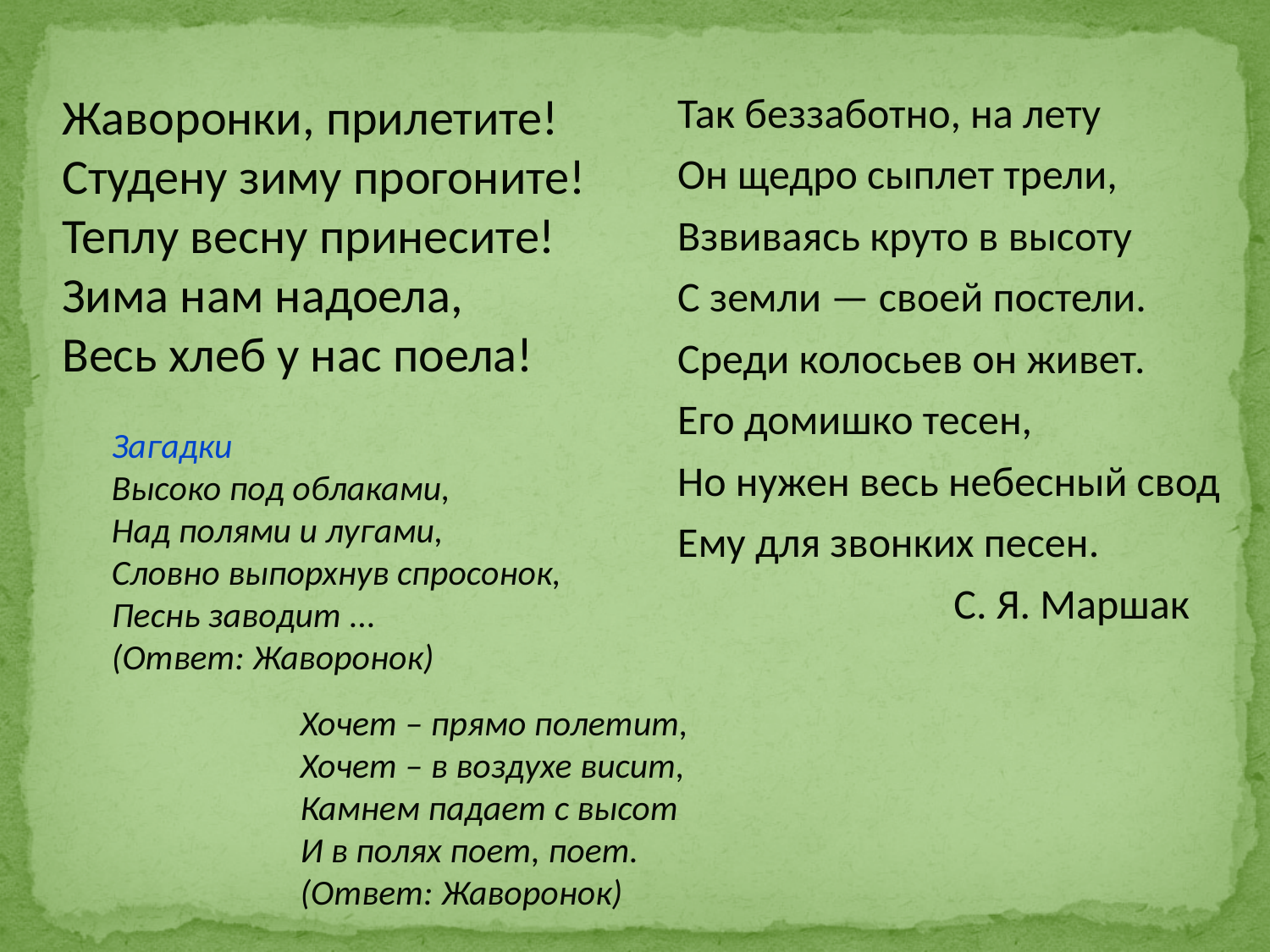

Жаворонки, прилетите!
Студену зиму прогоните!
Теплу весну принесите!
Зима нам надоела,
Весь хлеб у нас поела!
Так беззаботно, на лету
Он щедро сыплет трели,
Взвиваясь круто в высоту
С земли — своей постели.
Среди колосьев он живет.
Его домишко тесен,
Но нужен весь небесный свод
Ему для звонких песен.
                             С. Я. Маршак
Загадки
Высоко под облаками,
Над полями и лугами,
Словно выпорхнув спросонок,
Песнь заводит ...
(Ответ: Жаворонок)
Хочет – прямо полетит, 
Хочет – в воздухе висит, 
Камнем падает с высот 
И в полях поет, поет.
(Ответ: Жаворонок)